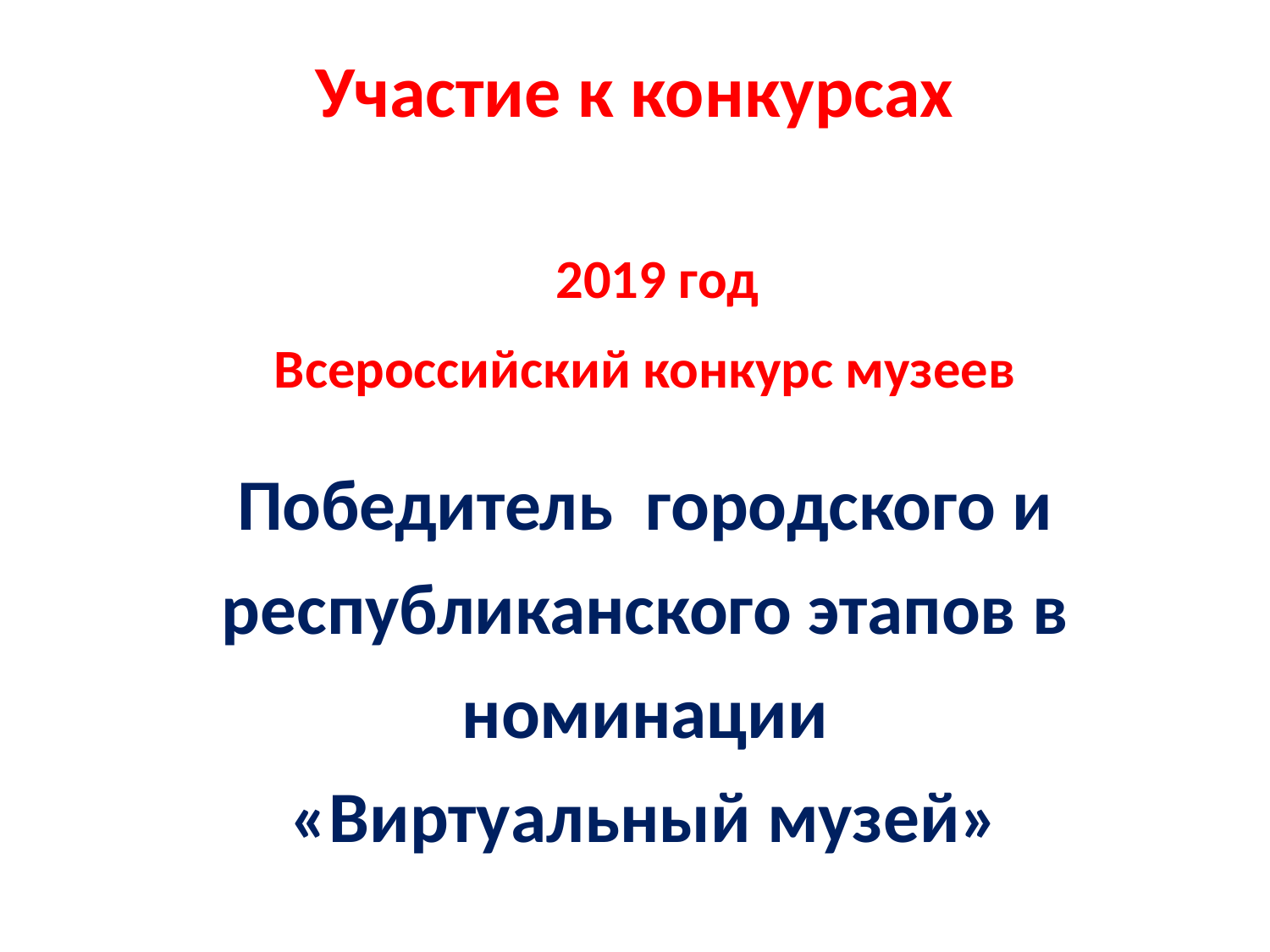

# Участие к конкурсах
 2019 год
Всероссийский конкурс музеев
Победитель  городского и республиканского этапов в номинации
«Виртуальный музей»